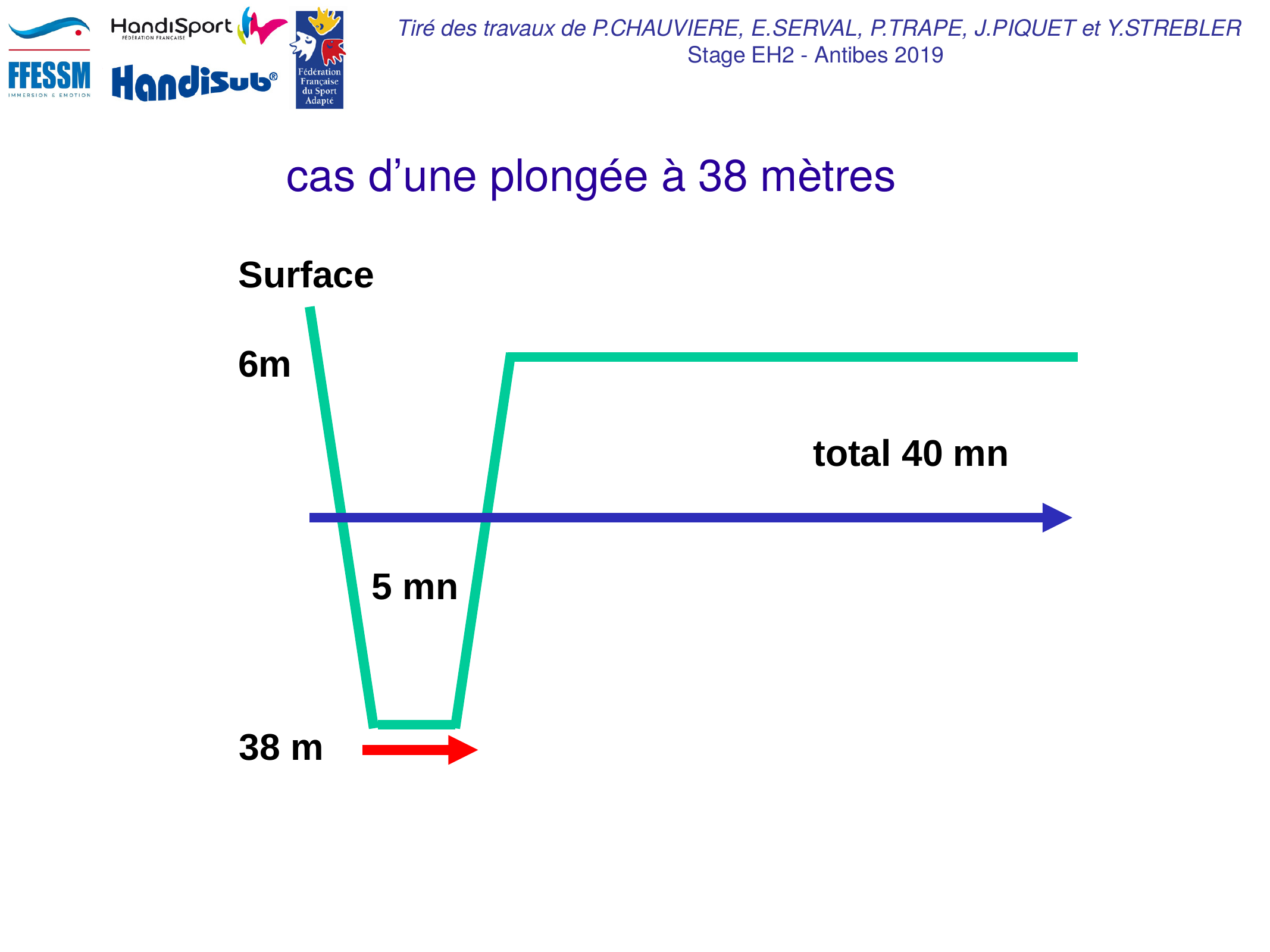

cas d’une plongée à 38 mètres

    Surface

    6m

                                                            total 40 mn

                 5 mn

     38 m